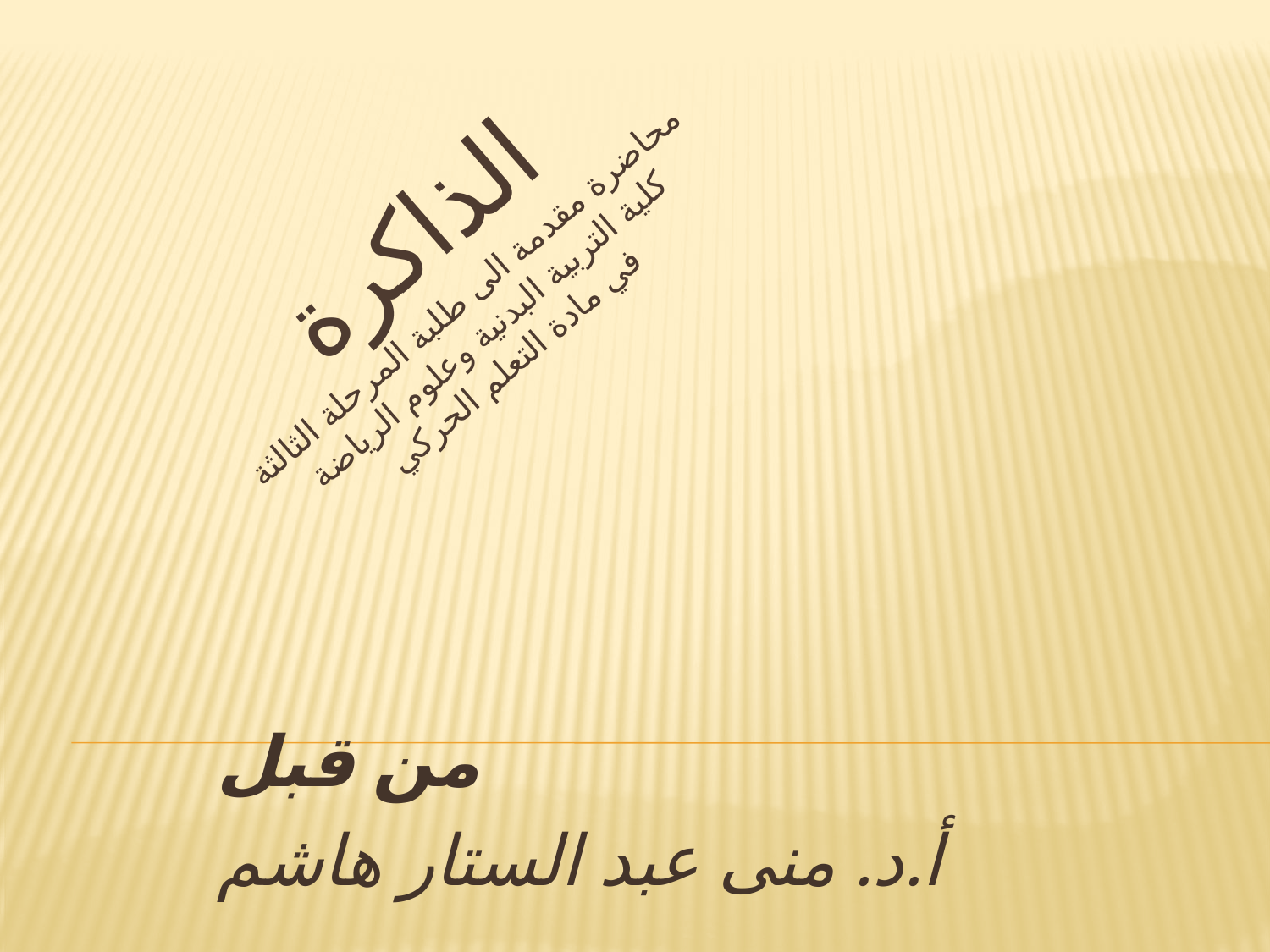

# الذاكرة محاضرة مقدمة الى طلبة المرحلة الثالثة كلية التربية البدنية وعلوم الرياضة في مادة التعلم الحركي

من قبل
أ.د. منى عبد الستار هاشم